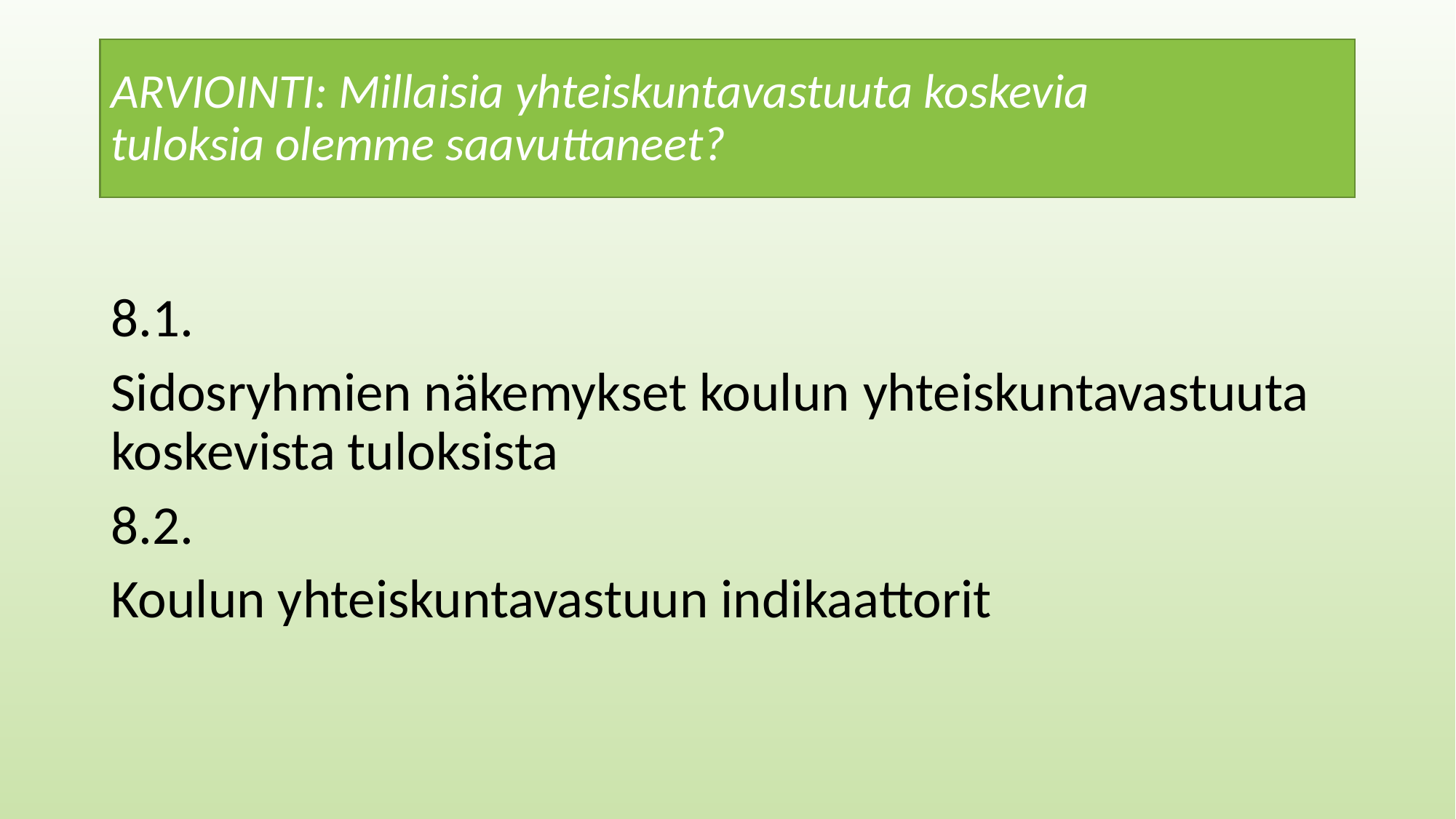

# ARVIOINTI: Millaisia yhteiskuntavastuuta koskevia tuloksia olemme saavuttaneet?
8.1.
Sidosryhmien näkemykset koulun yhteiskuntavastuuta koskevista tuloksista
8.2.
Koulun yhteiskuntavastuun indikaattorit